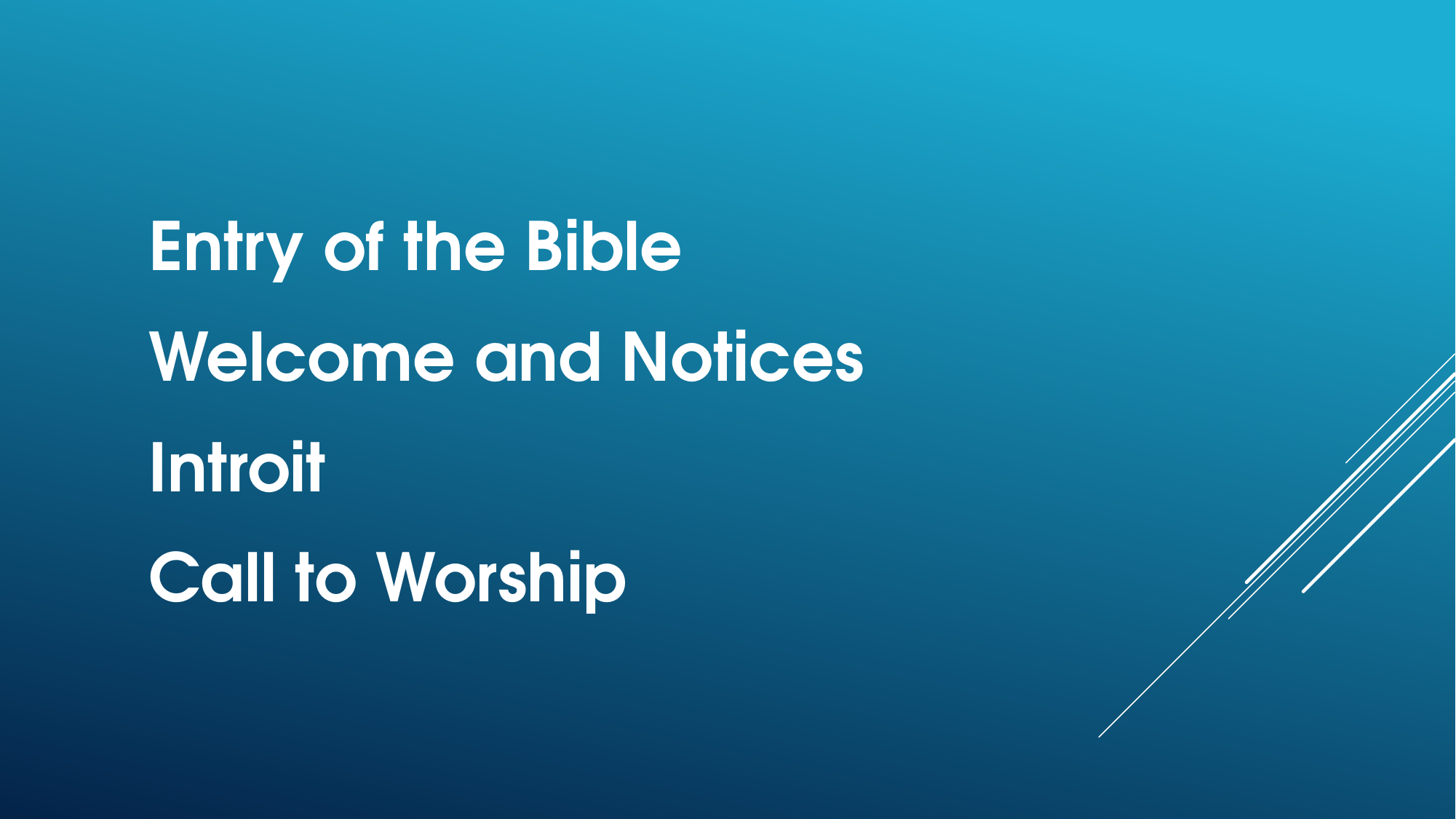

Entry of the Bible
Welcome and Notices
Introit
Call to Worship